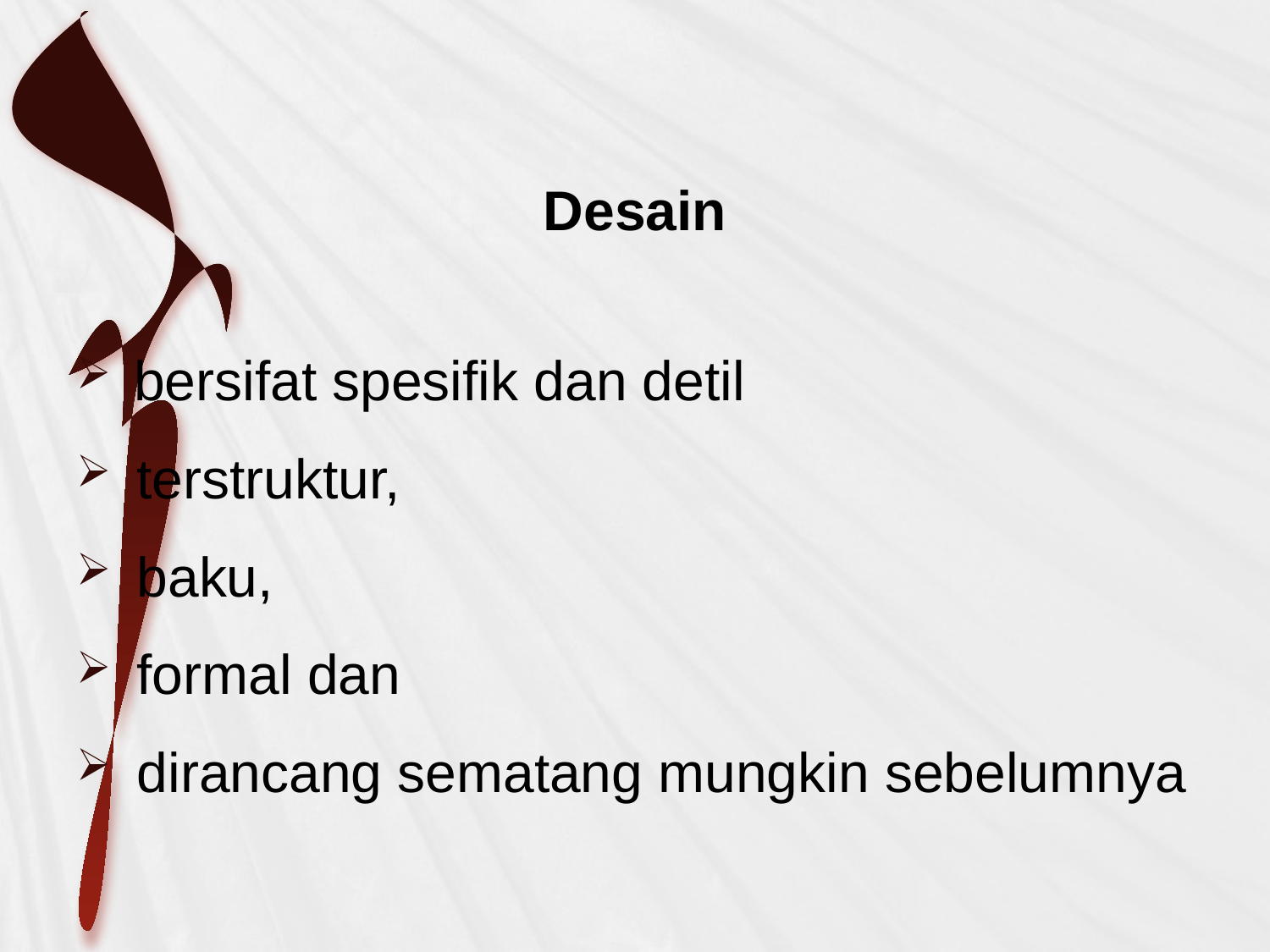

Desain

 bersifat spesifik dan detil
 terstruktur,
 baku,
 formal dan
 dirancang sematang mungkin sebelumnya